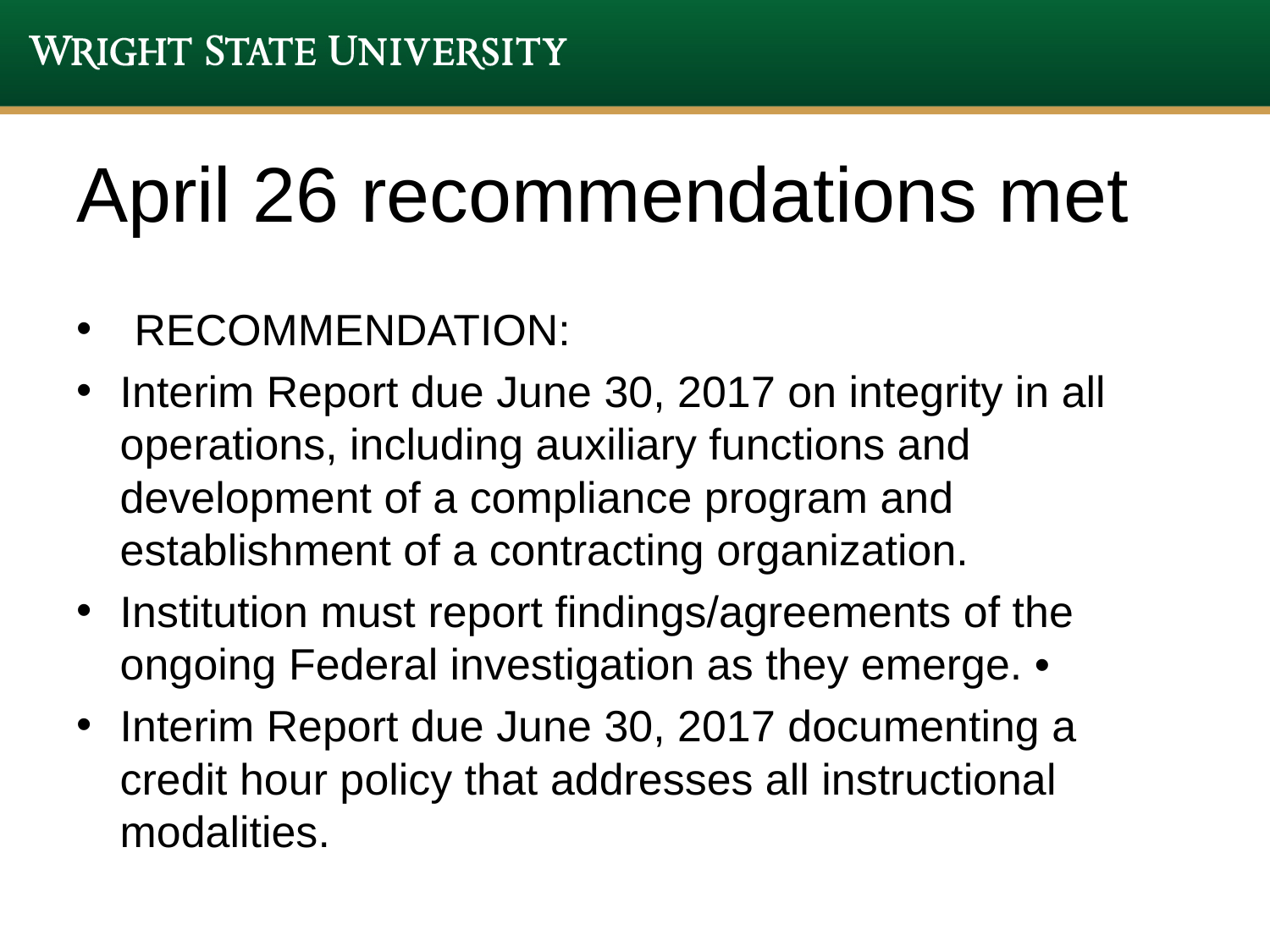

# April 26 recommendations met
RECOMMENDATION:
Interim Report due June 30, 2017 on integrity in all operations, including auxiliary functions and development of a compliance program and establishment of a contracting organization.
Institution must report findings/agreements of the ongoing Federal investigation as they emerge. •
Interim Report due June 30, 2017 documenting a credit hour policy that addresses all instructional modalities.